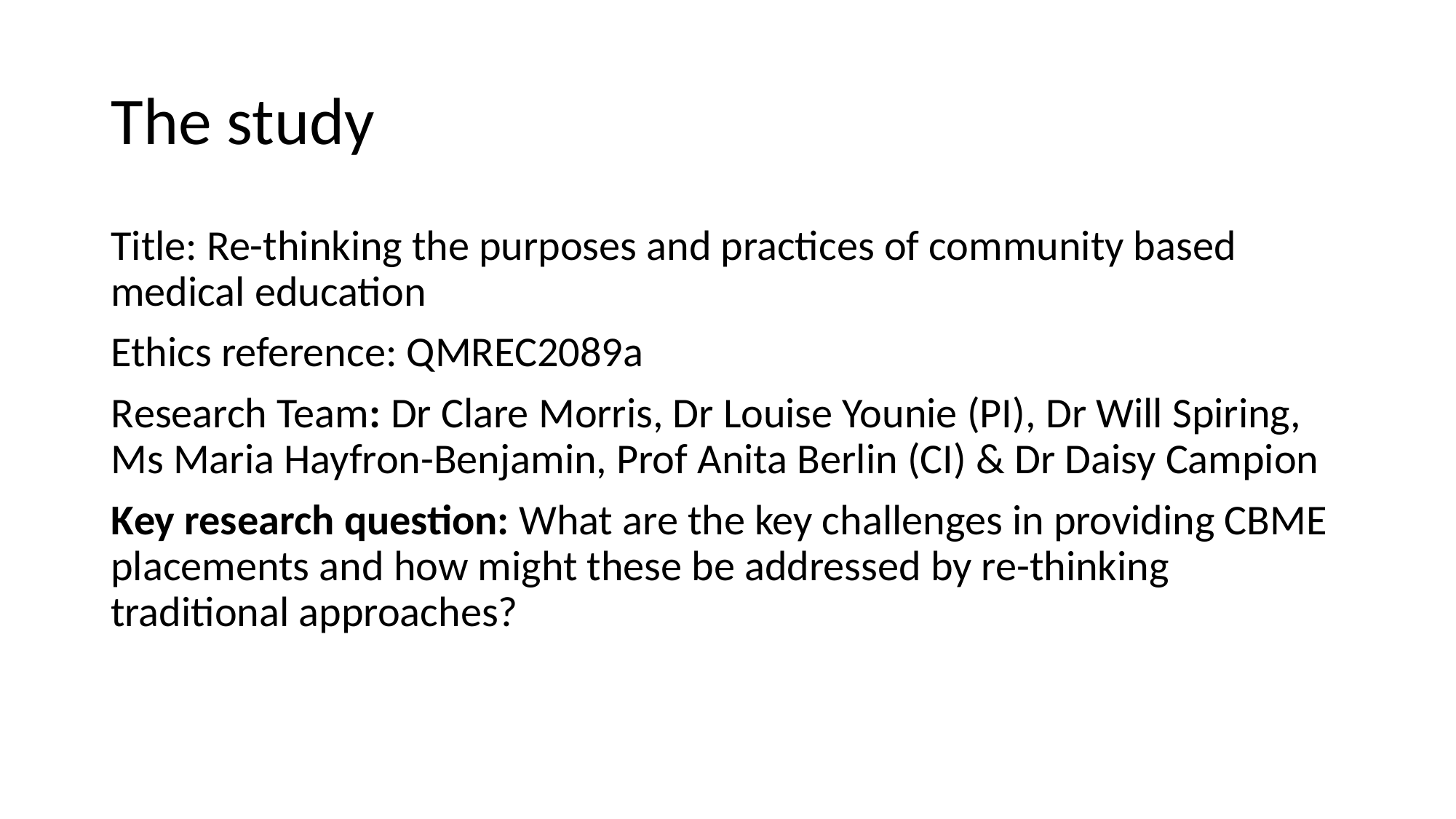

# The study
Title: Re-thinking the purposes and practices of community based medical education
Ethics reference: QMREC2089a
Research Team: Dr Clare Morris, Dr Louise Younie (PI), Dr Will Spiring, Ms Maria Hayfron-Benjamin, Prof Anita Berlin (CI) & Dr Daisy Campion
Key research question: What are the key challenges in providing CBME placements and how might these be addressed by re-thinking traditional approaches?